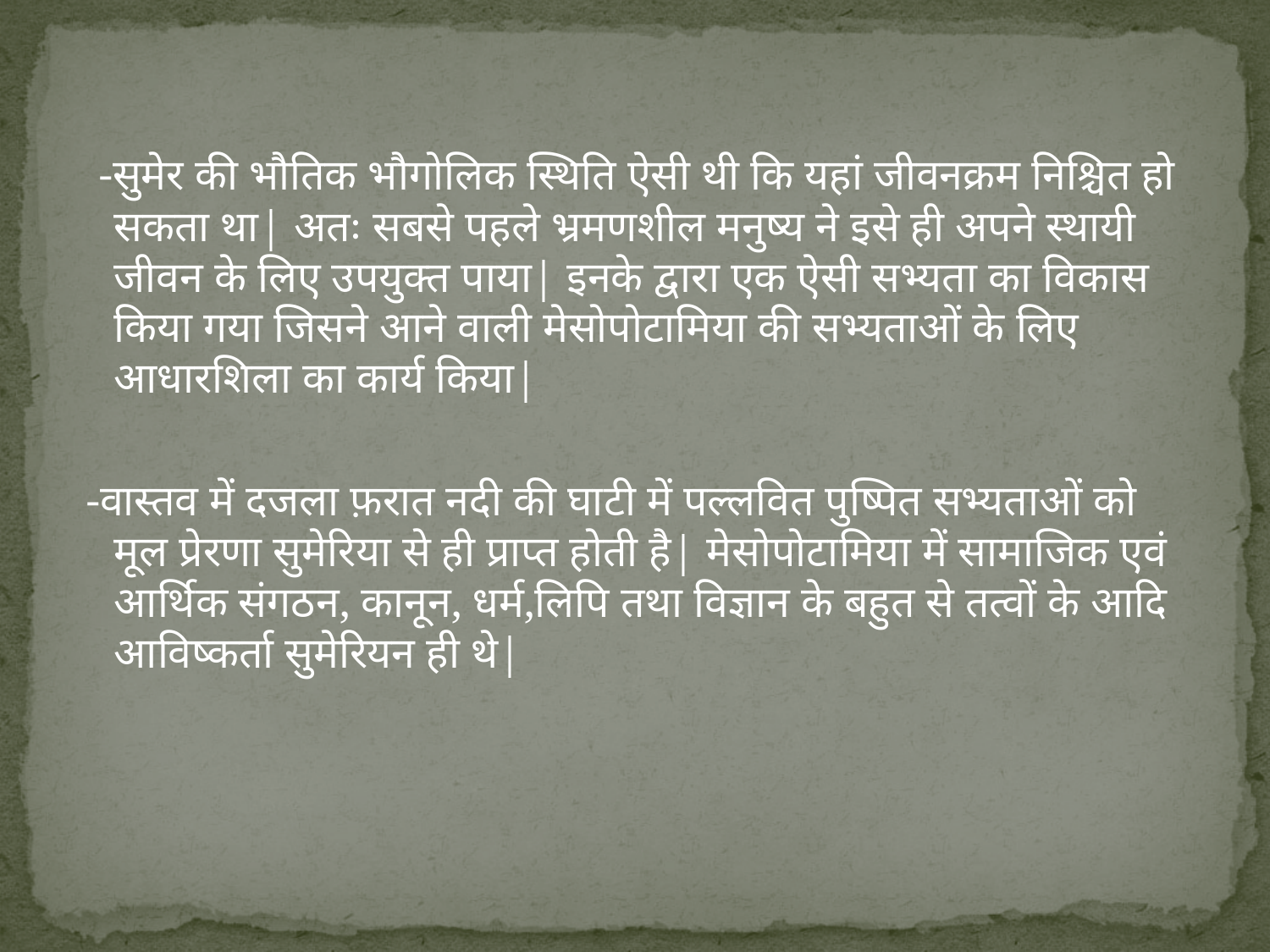

-सुमेर की भौतिक भौगोलिक स्थिति ऐसी थी कि यहां जीवनक्रम निश्चित हो सकता था| अतः सबसे पहले भ्रमणशील मनुष्य ने इसे ही अपने स्थायी जीवन के लिए उपयुक्त पाया| इनके द्वारा एक ऐसी सभ्यता का विकास किया गया जिसने आने वाली मेसोपोटामिया की सभ्यताओं के लिए आधारशिला का कार्य किया|

 -वास्तव में दजला फ़रात नदी की घाटी में पल्लवित पुष्पित सभ्यताओं को मूल प्रेरणा सुमेरिया से ही प्राप्त होती है| मेसोपोटामिया में सामाजिक एवं आर्थिक संगठन, कानून, धर्म,लिपि तथा विज्ञान के बहुत से तत्वों के आदि आविष्कर्ता सुमेरियन ही थे|